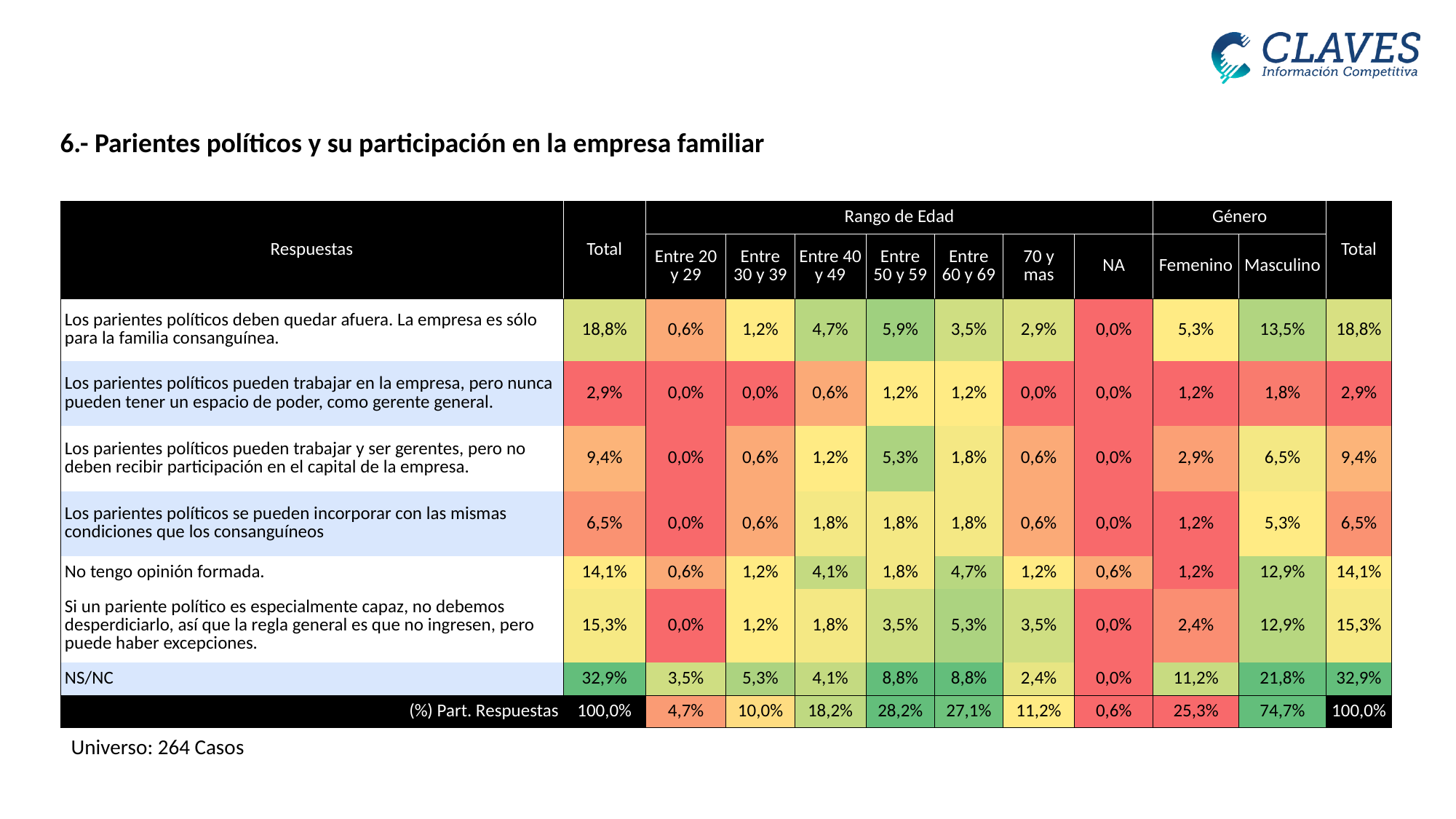

6.- Parientes políticos y su participación en la empresa familiar
| Respuestas | Total | Rango de Edad |  |  |  |  |  |  | Género |  | Total |
| --- | --- | --- | --- | --- | --- | --- | --- | --- | --- | --- | --- |
|  |  | Entre 20 y 29 | Entre 30 y 39 | Entre 40 y 49 | Entre 50 y 59 | Entre 60 y 69 | 70 y mas | NA | Femenino | Masculino |  |
| Los parientes políticos deben quedar afuera. La empresa es sólo para la familia consanguínea. | 18,8% | 0,6% | 1,2% | 4,7% | 5,9% | 3,5% | 2,9% | 0,0% | 5,3% | 13,5% | 18,8% |
| Los parientes políticos pueden trabajar en la empresa, pero nunca pueden tener un espacio de poder, como gerente general. | 2,9% | 0,0% | 0,0% | 0,6% | 1,2% | 1,2% | 0,0% | 0,0% | 1,2% | 1,8% | 2,9% |
| Los parientes políticos pueden trabajar y ser gerentes, pero no deben recibir participación en el capital de la empresa. | 9,4% | 0,0% | 0,6% | 1,2% | 5,3% | 1,8% | 0,6% | 0,0% | 2,9% | 6,5% | 9,4% |
| Los parientes políticos se pueden incorporar con las mismas condiciones que los consanguíneos | 6,5% | 0,0% | 0,6% | 1,8% | 1,8% | 1,8% | 0,6% | 0,0% | 1,2% | 5,3% | 6,5% |
| No tengo opinión formada. | 14,1% | 0,6% | 1,2% | 4,1% | 1,8% | 4,7% | 1,2% | 0,6% | 1,2% | 12,9% | 14,1% |
| Si un pariente político es especialmente capaz, no debemos desperdiciarlo, así que la regla general es que no ingresen, pero puede haber excepciones. | 15,3% | 0,0% | 1,2% | 1,8% | 3,5% | 5,3% | 3,5% | 0,0% | 2,4% | 12,9% | 15,3% |
| NS/NC | 32,9% | 3,5% | 5,3% | 4,1% | 8,8% | 8,8% | 2,4% | 0,0% | 11,2% | 21,8% | 32,9% |
| (%) Part. Respuestas | 100,0% | 4,7% | 10,0% | 18,2% | 28,2% | 27,1% | 11,2% | 0,6% | 25,3% | 74,7% | 100,0% |
Universo: 264 Casos